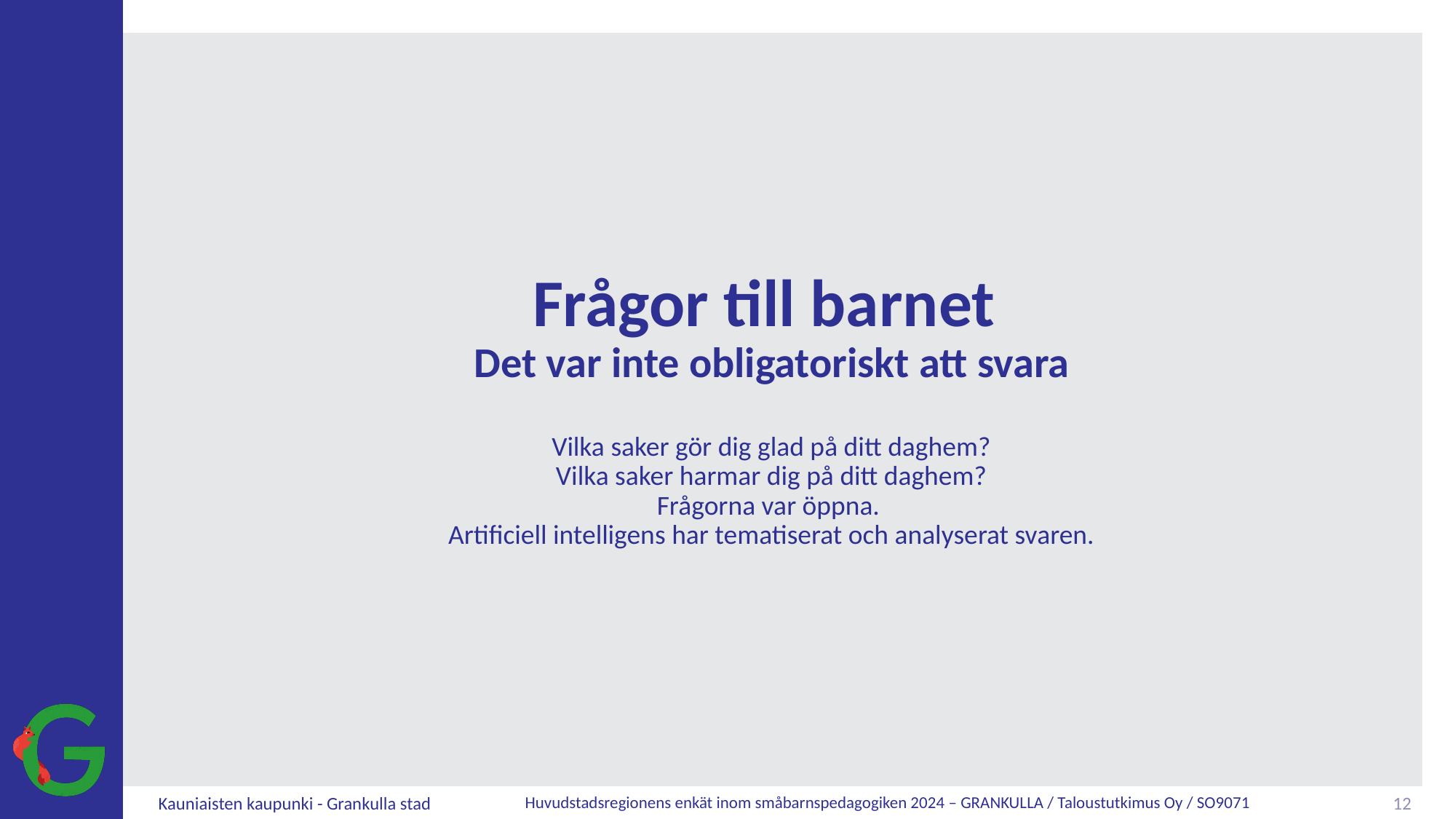

# Frågor till barnet Det var inte obligatoriskt att svara Vilka saker gör dig glad på ditt daghem? Vilka saker harmar dig på ditt daghem? Frågorna var öppna. Artificiell intelligens har tematiserat och analyserat svaren.
12